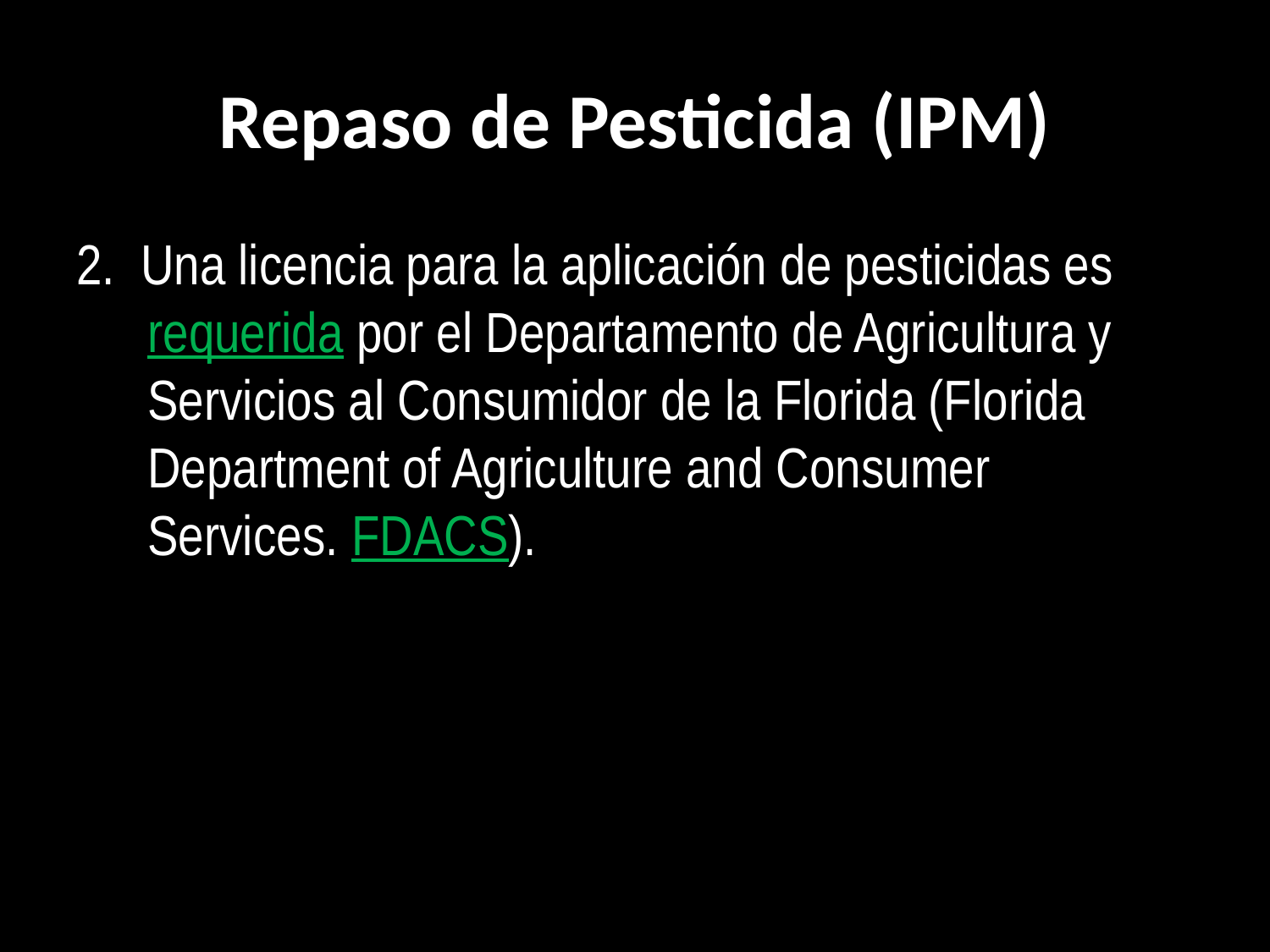

# Repaso de Pesticida (IPM)
2.  Una licencia para la aplicación de pesticidas es requerida por el Departamento de Agricultura y Servicios al Consumidor de la Florida (Florida Department of Agriculture and Consumer Services. FDACS).